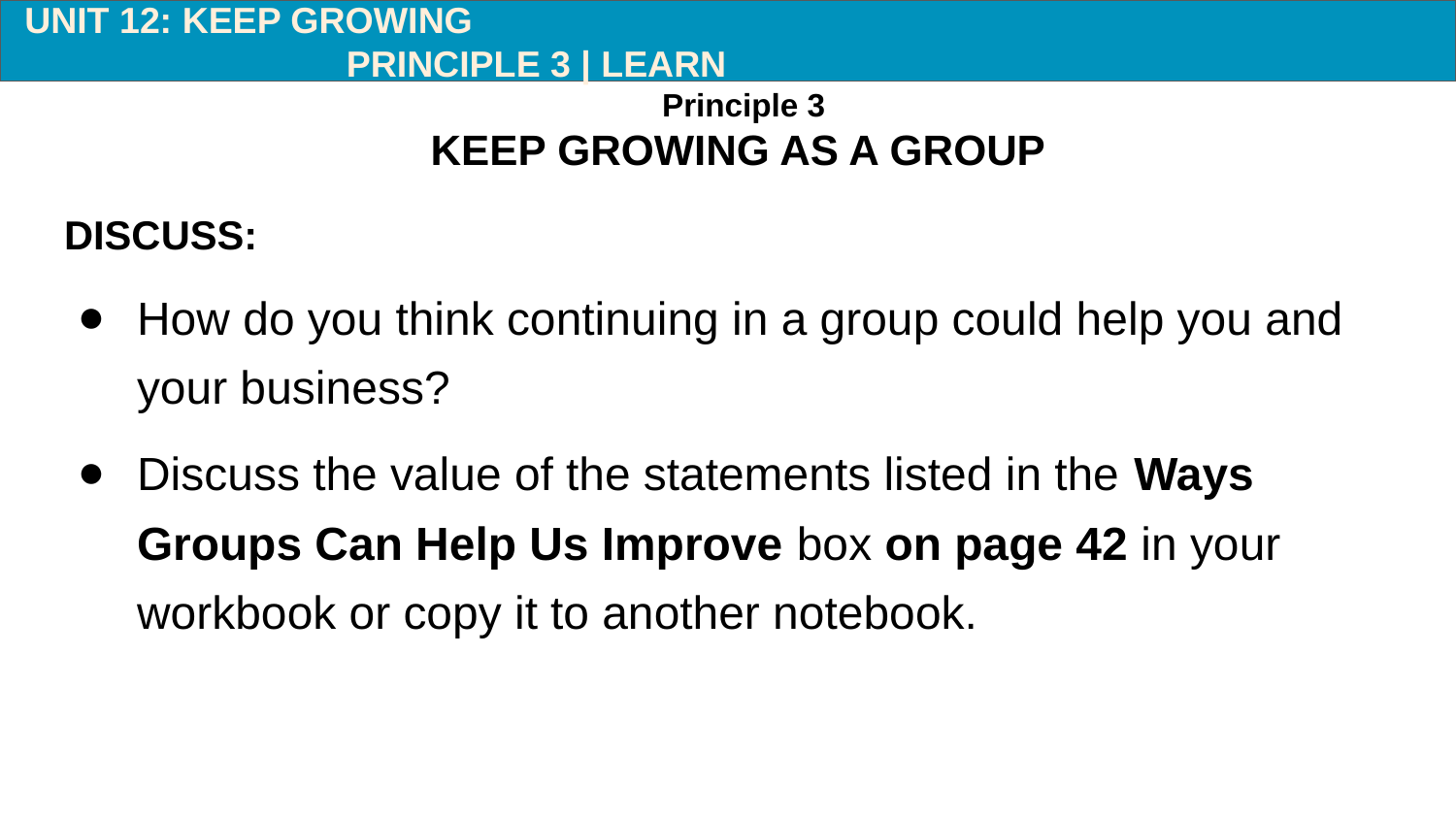

UNIT 12: KEEP GROWING								    PRINCIPLE 3 | LEARN
Principle 3
KEEP GROWING AS A GROUP
DISCUSS:
How do you think continuing in a group could help you and your business?
Discuss the value of the statements listed in the Ways Groups Can Help Us Improve box on page 42 in your workbook or copy it to another notebook.